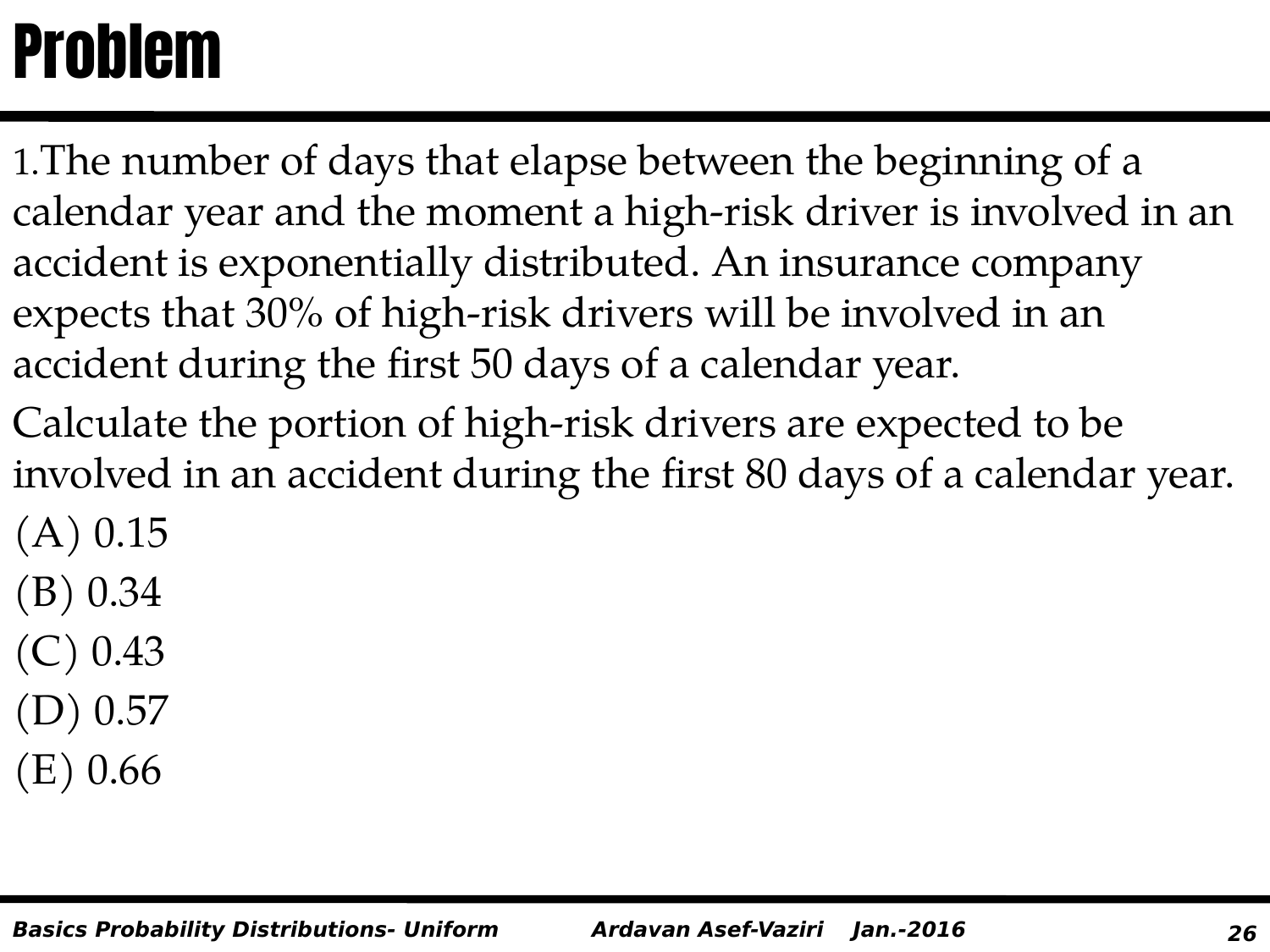

# Problem
The number of days that elapse between the beginning of a calendar year and the moment a high-risk driver is involved in an accident is exponentially distributed. An insurance company expects that 30% of high-risk drivers will be involved in an accident during the first 50 days of a calendar year.
Calculate the portion of high-risk drivers are expected to be involved in an accident during the first 80 days of a calendar year.
(A) 0.15
(B) 0.34
(C) 0.43
(D) 0.57
(E) 0.66